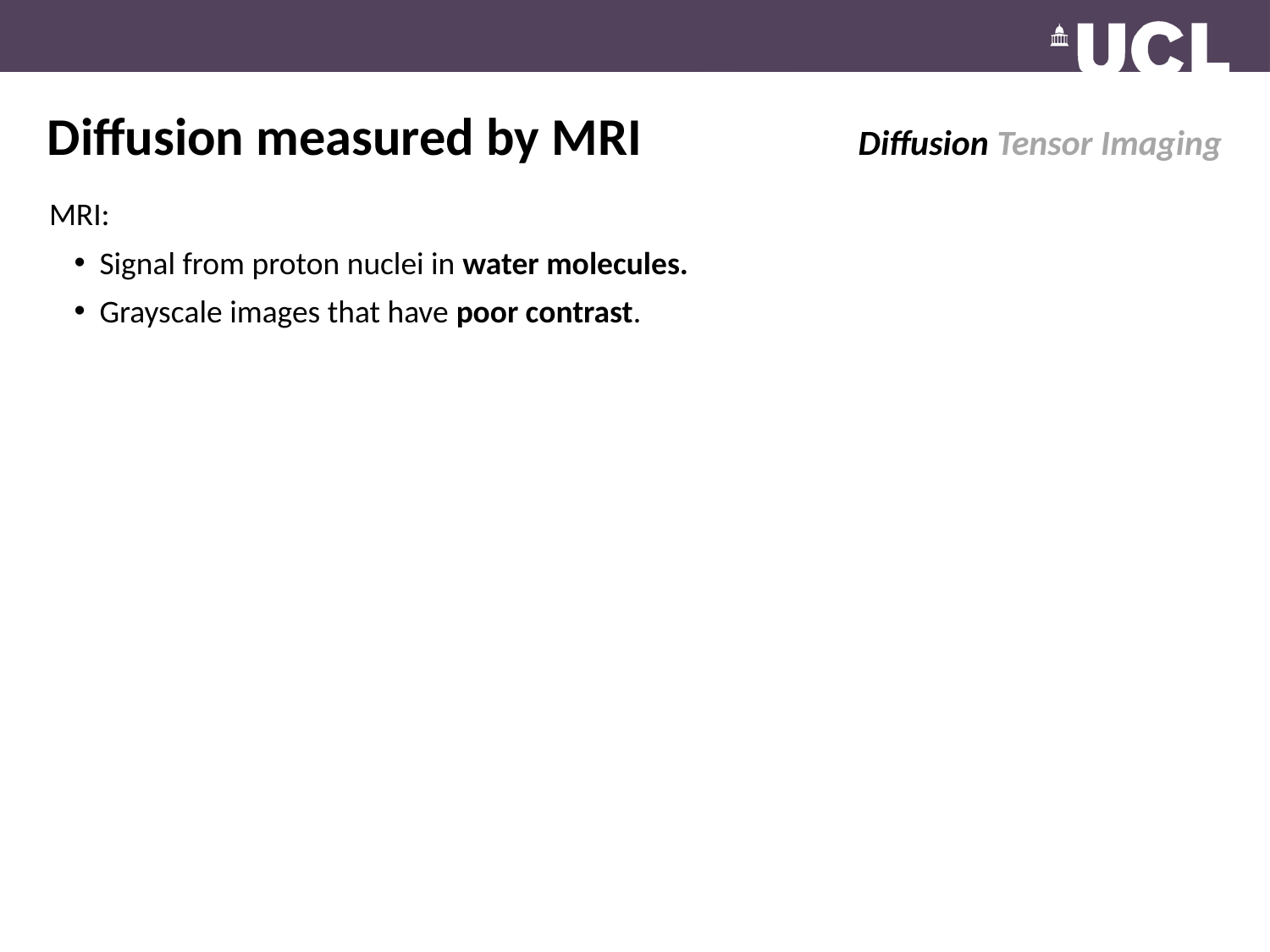

Diffusion measured by MRI				Diffusion Tensor Imaging
MRI:
Signal from proton nuclei in water molecules.
Grayscale images that have poor contrast.